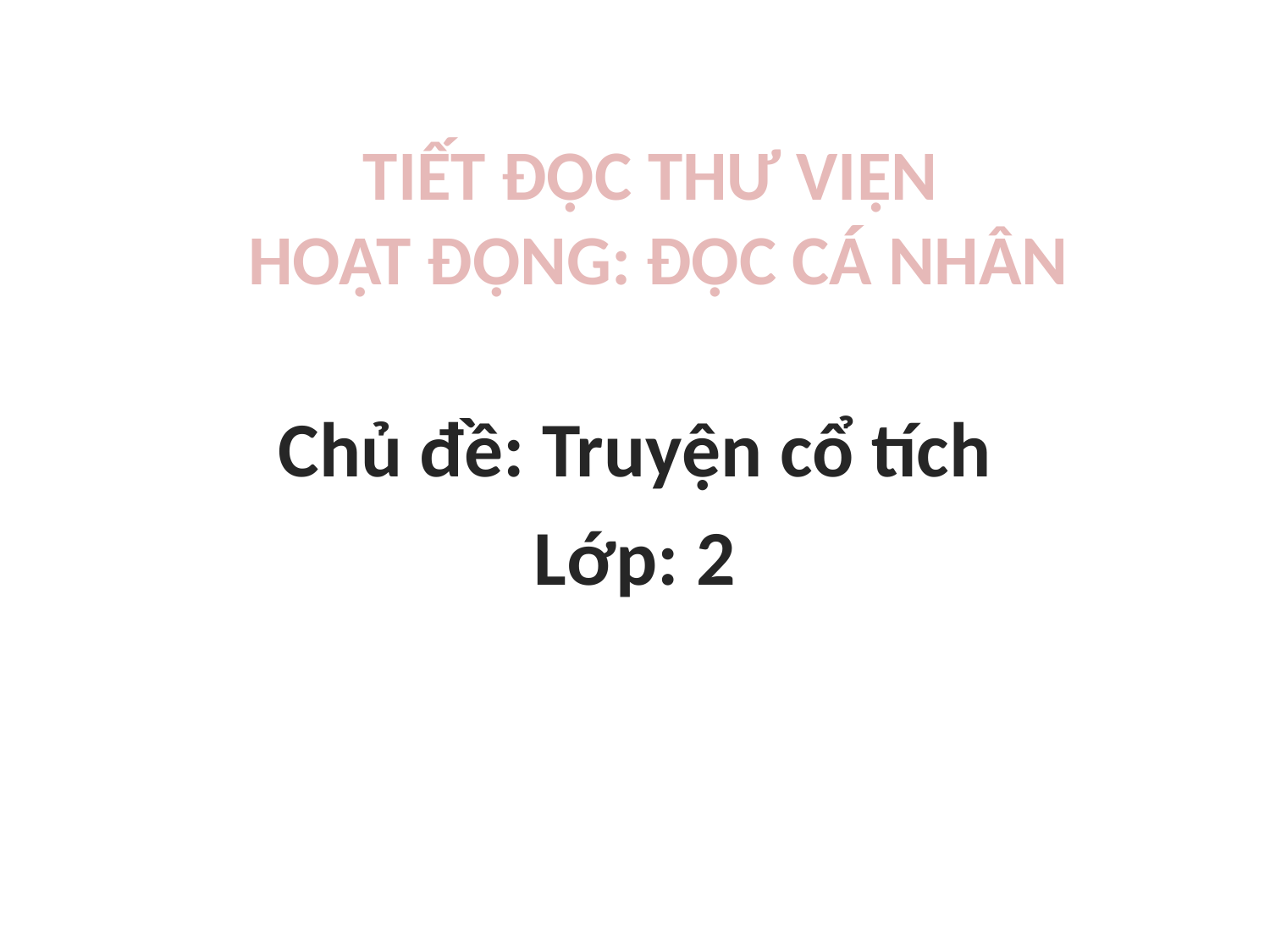

# TIẾT ĐỌC THƯ VIỆN HOẠT ĐỘNG: ĐỌC CÁ NHÂN
Chủ đề: Truyện cổ tích
Lớp: 2